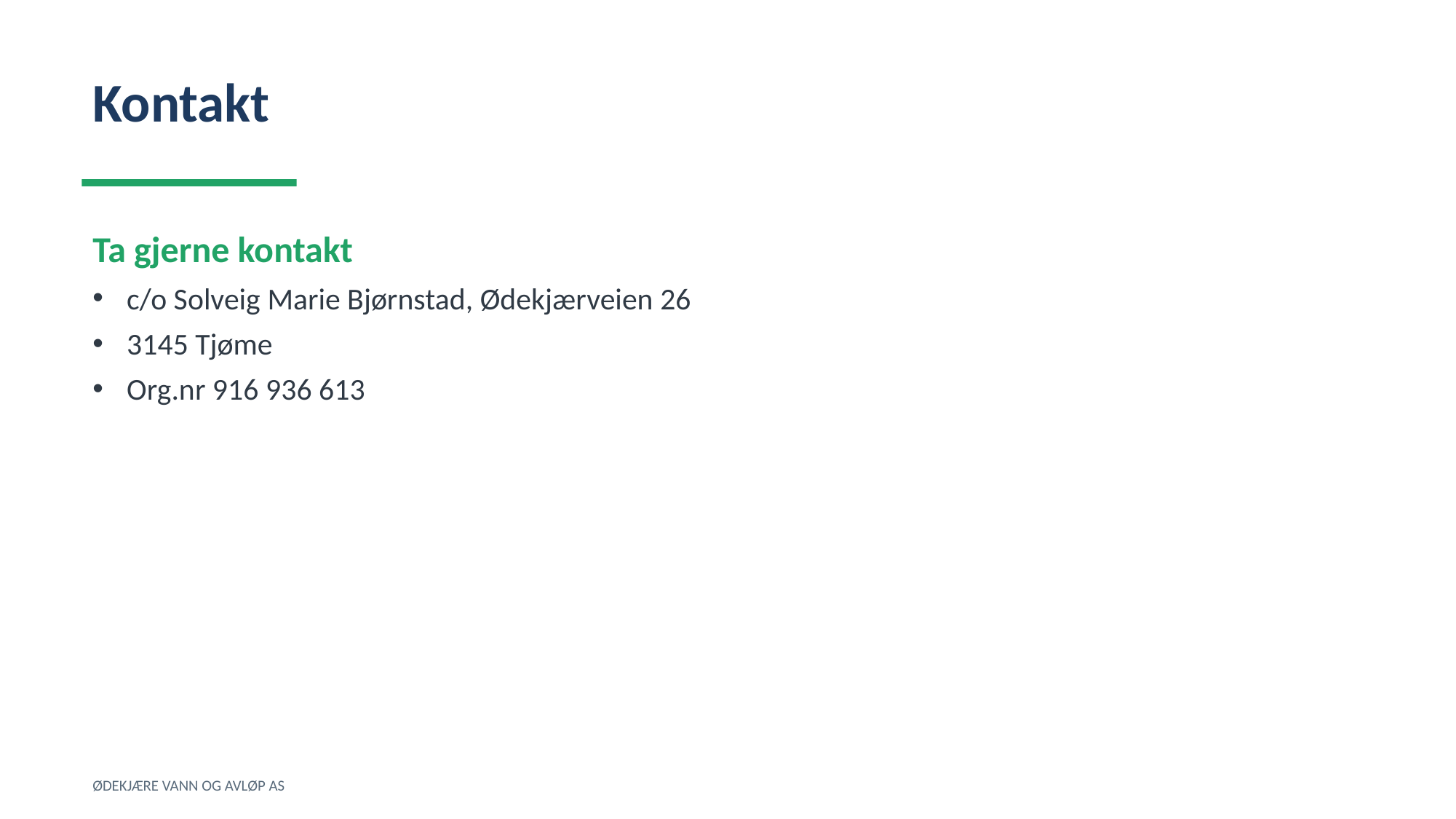

Kontakt

Ta gjerne kontakt
c/o Solveig Marie Bjørnstad, Ødekjærveien 26
3145 Tjøme
Org.nr 916 936 613
ØDEKJÆRE VANN OG AVLØP AS